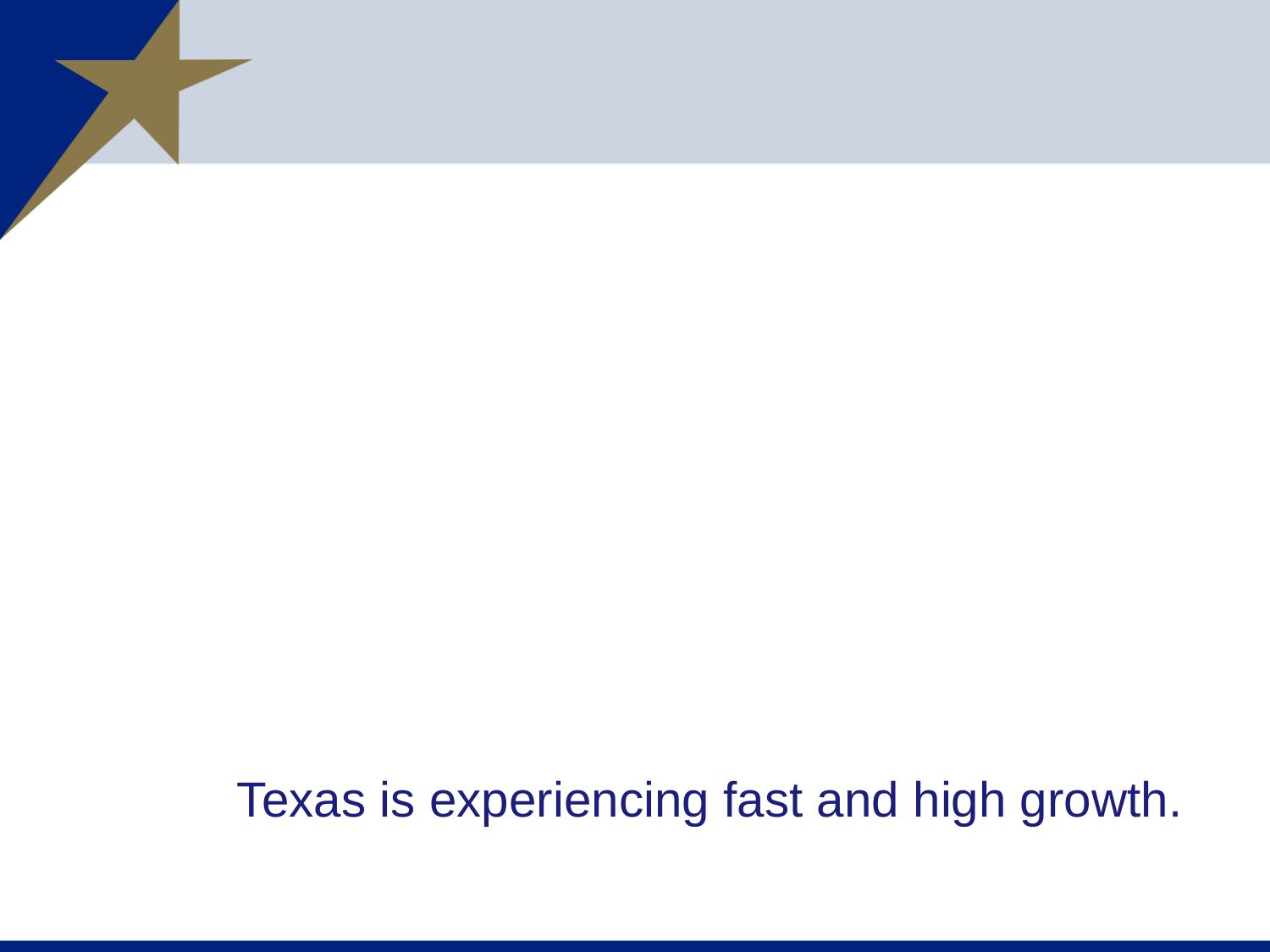

Texas is experiencing fast and high growth.